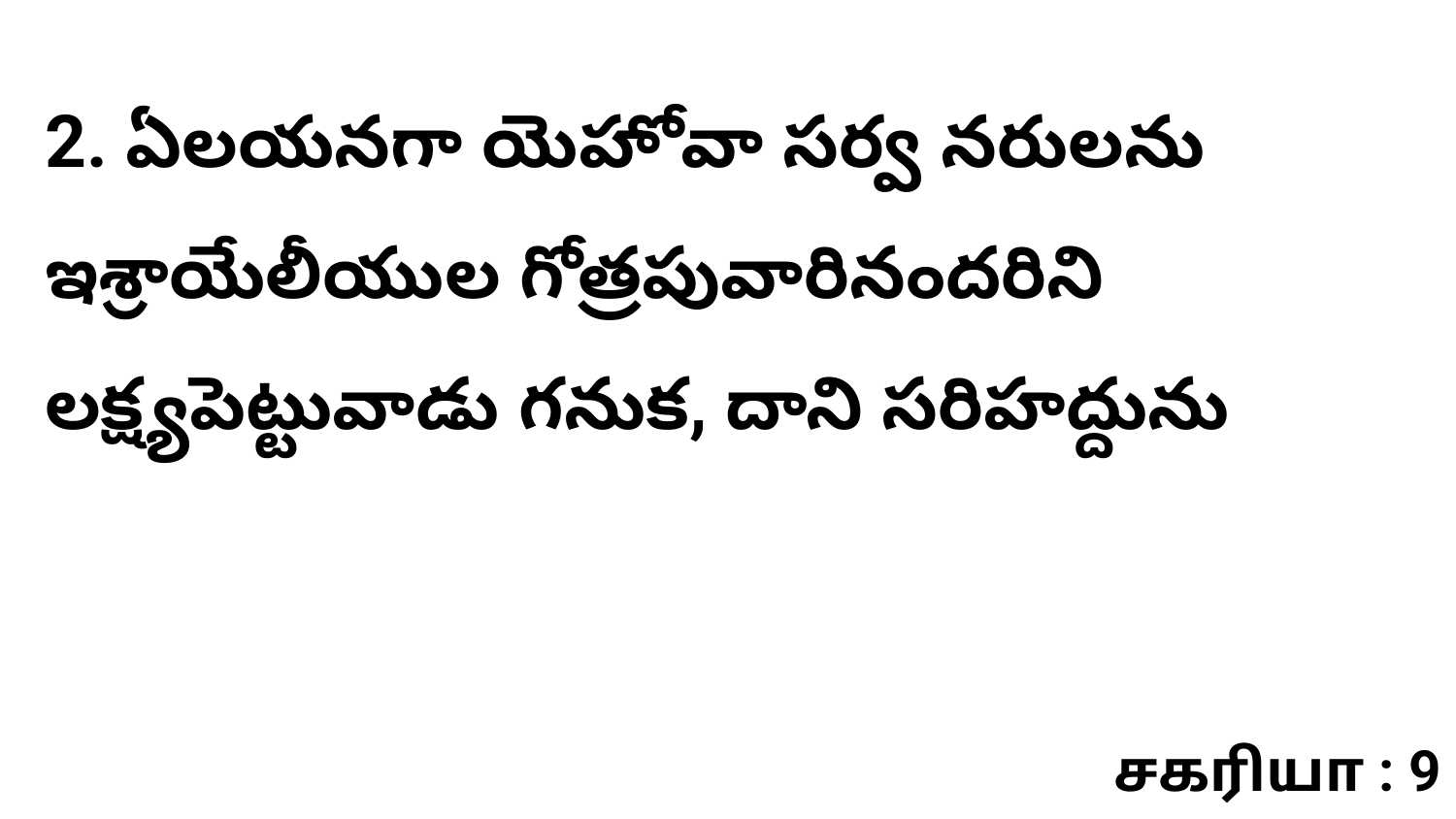

2. ​ఏలయనగా యెహోవా సర్వ నరులను ఇశ్రాయేలీయుల గోత్రపువారినందరిని లక్ష్యపెట్టువాడు గనుక, దాని సరిహద్దును
சகரியா : 9